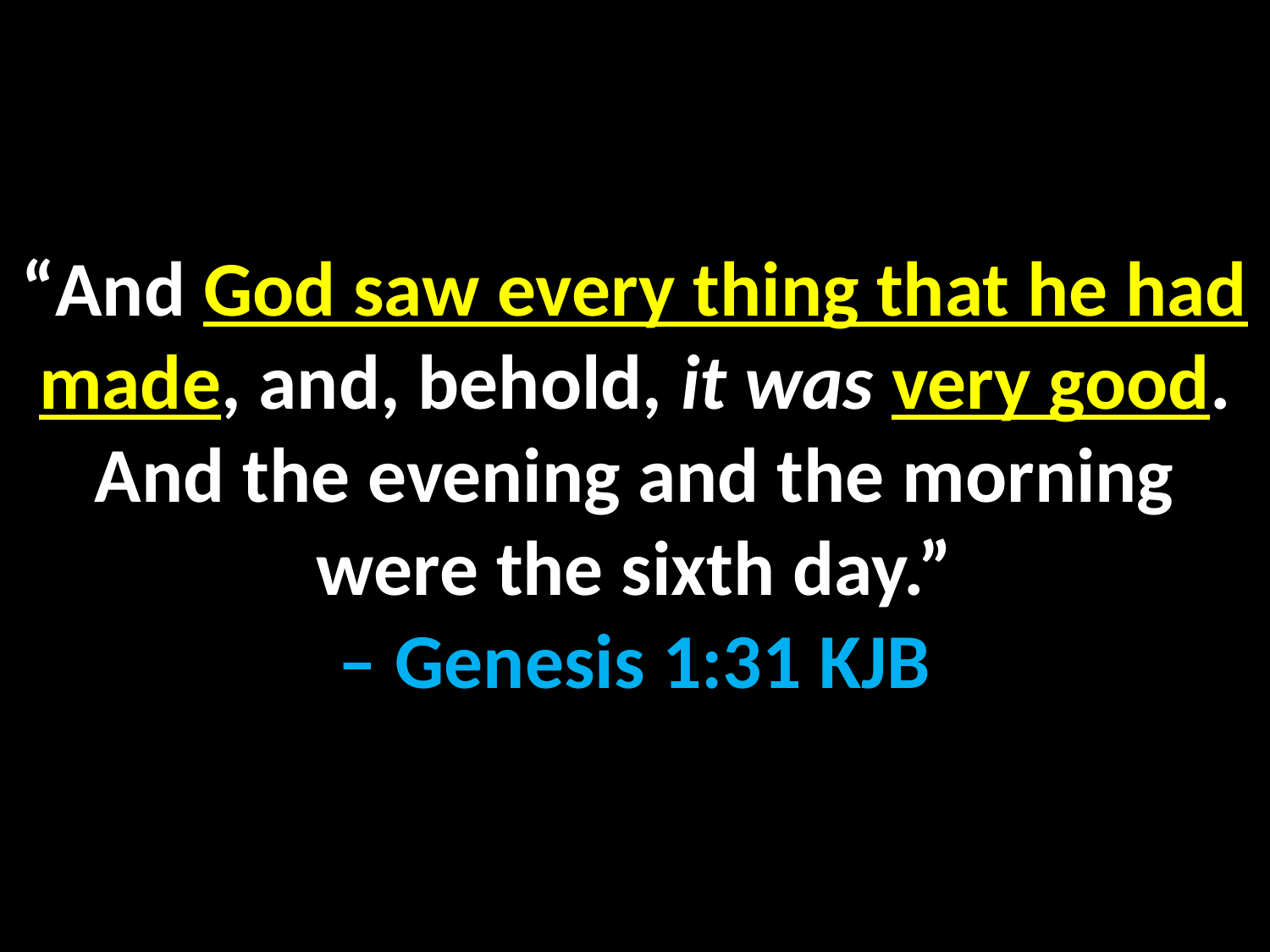

“And God saw every thing that he had made, and, behold, it was very good. And the evening and the morning were the sixth day.”
– Genesis 1:31 KJB